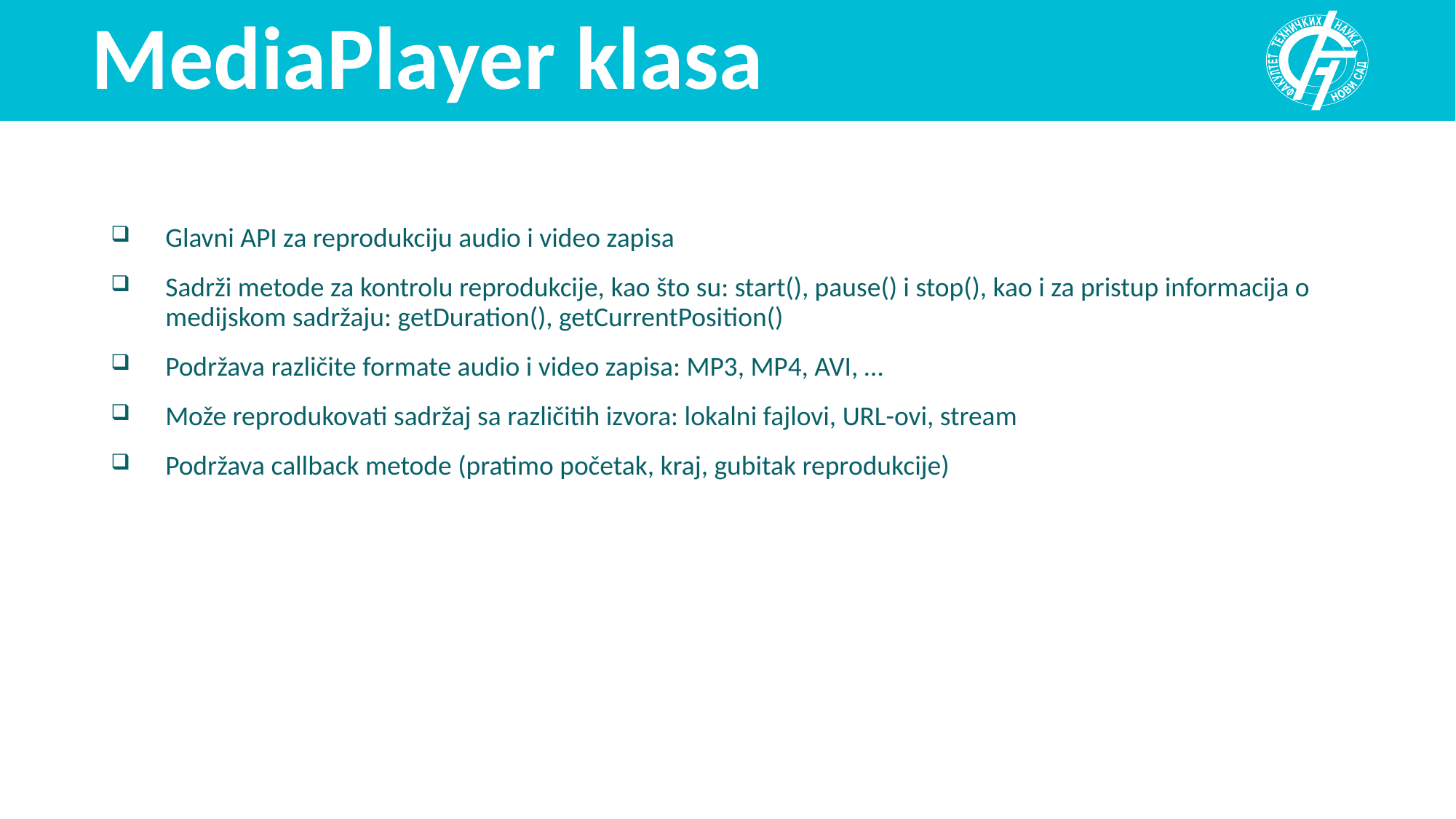

# MediaPlayer klasa
Glavni API za reprodukciju audio i video zapisa
Sadrži metode za kontrolu reprodukcije, kao što su: start(), pause() i stop(), kao i za pristup informacija o medijskom sadržaju: getDuration(), getCurrentPosition()
Podržava različite formate audio i video zapisa: MP3, MP4, AVI, …
Može reprodukovati sadržaj sa različitih izvora: lokalni fajlovi, URL-ovi, stream
Podržava callback metode (pratimo početak, kraj, gubitak reprodukcije)